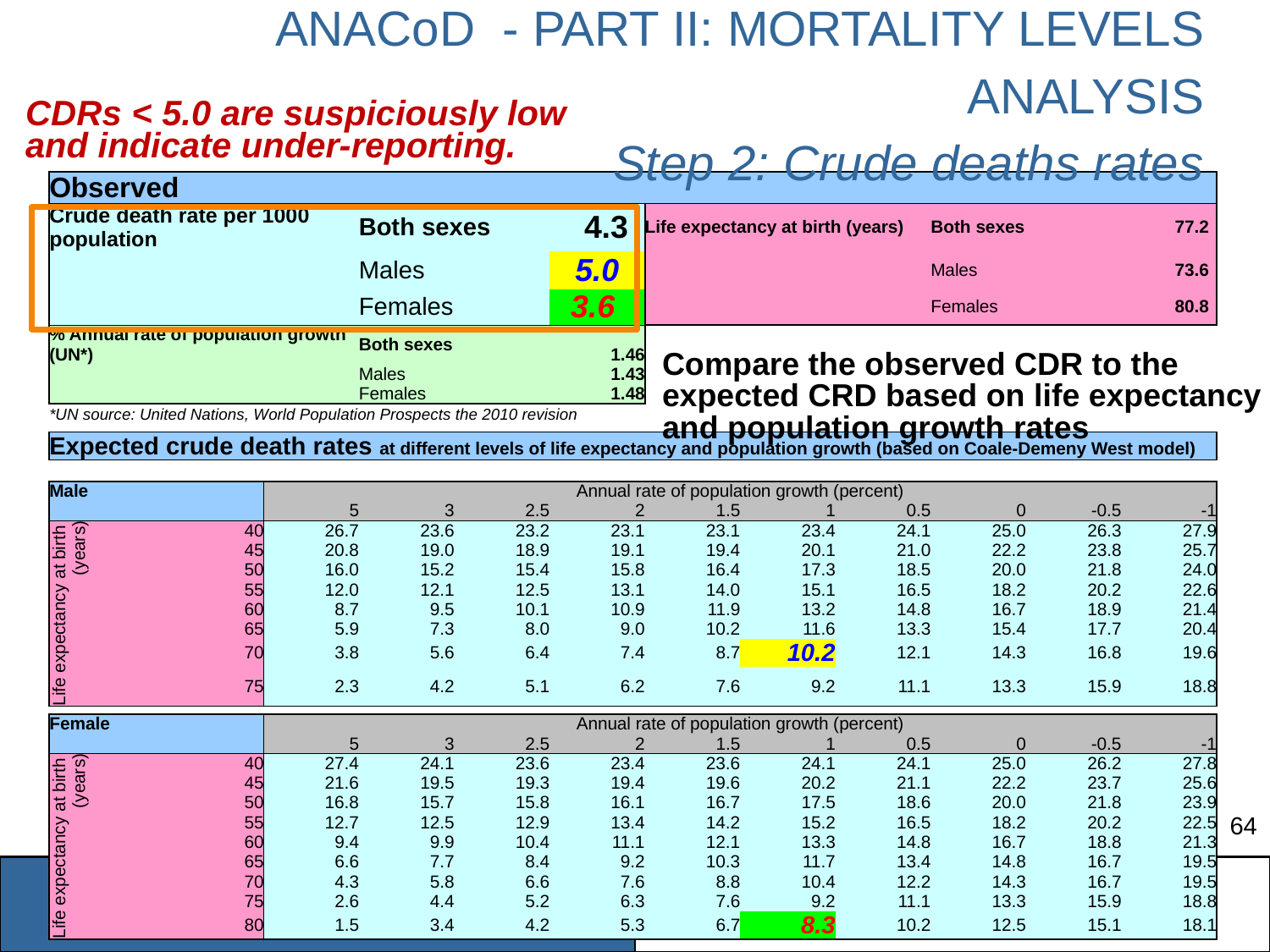

ANACoD  - PART II: MORTALITY LEVELS ANALYSIS
Step 2: Crude deaths rates
CDRs < 5.0 are suspiciously low and indicate under-reporting.
| Observed |  |  |  |  |  |  |  |  |  |  |  |  |
| --- | --- | --- | --- | --- | --- | --- | --- | --- | --- | --- | --- | --- |
| Crude death rate per 1000 population |  |  | Both sexes |  |  | 4.3 | Life expectancy at birth (years) |  |  | Both sexes |  | 77.2 |
|  |  |  | Males |  |  | 5.0 |  |  |  | Males |  | 73.6 |
|  |  |  | Females |  |  | 3.6 |  |  |  | Females |  | 80.8 |
| % Annual rate of population growth (UN\*) |  |  | Both sexes |  |  | 1.46 |  |  |  |  |  |  |
|  |  |  | Males |  |  | 1.43 |  |  |  |  |  |  |
|  |  |  | Females |  |  | 1.48 |  |  |  |  |  |  |
| \*UN source: United Nations, World Population Prospects the 2010 revision |  |  |  |  |  |  |  |  |  |  |  |  |
|  |  |  |  |  |  |  |  |  |  |  |  |  |
| Expected crude death rates at different levels of life expectancy and population growth (based on Coale-Demeny West model) |  |  |  |  |  |  |  |  |  |  |  |  |
|  |  |  |  |  |  |  |  |  |  |  |  |  |
| Male |  | Annual rate of population growth (percent) |  |  |  |  |  |  |  |  |  |  |
|  | 10 | 5 | 3 | 2.5 |  | 2 | 1.5 | 1 | 0.5 | 0 | -0.5 | -1 |
| Life expectancy at birth (years) | 40 | 26.7 | 23.6 | 23.2 |  | 23.1 | 23.1 | 23.4 | 24.1 | 25.0 | 26.3 | 27.9 |
|  | 45 | 20.8 | 19.0 | 18.9 |  | 19.1 | 19.4 | 20.1 | 21.0 | 22.2 | 23.8 | 25.7 |
|  | 50 | 16.0 | 15.2 | 15.4 |  | 15.8 | 16.4 | 17.3 | 18.5 | 20.0 | 21.8 | 24.0 |
|  | 55 | 12.0 | 12.1 | 12.5 |  | 13.1 | 14.0 | 15.1 | 16.5 | 18.2 | 20.2 | 22.6 |
|  | 60 | 8.7 | 9.5 | 10.1 |  | 10.9 | 11.9 | 13.2 | 14.8 | 16.7 | 18.9 | 21.4 |
|  | 65 | 5.9 | 7.3 | 8.0 |  | 9.0 | 10.2 | 11.6 | 13.3 | 15.4 | 17.7 | 20.4 |
|  | 70 | 3.8 | 5.6 | 6.4 |  | 7.4 | 8.7 | 10.2 | 12.1 | 14.3 | 16.8 | 19.6 |
|  | 75 | 2.3 | 4.2 | 5.1 |  | 6.2 | 7.6 | 9.2 | 11.1 | 13.3 | 15.9 | 18.8 |
|  | 85 |  |  |  |  |  |  |  |  |  |  |  |
| Female |  | Annual rate of population growth (percent) |  |  |  |  |  |  |  |  |  |  |
|  | 10 | 5 | 3 | 2.5 |  | 2 | 1.5 | 1 | 0.5 | 0 | -0.5 | -1 |
| Life expectancy at birth (years) | 40 | 27.4 | 24.1 | 23.6 |  | 23.4 | 23.6 | 24.1 | 24.1 | 25.0 | 26.2 | 27.8 |
|  | 45 | 21.6 | 19.5 | 19.3 |  | 19.4 | 19.6 | 20.2 | 21.1 | 22.2 | 23.7 | 25.6 |
|  | 50 | 16.8 | 15.7 | 15.8 |  | 16.1 | 16.7 | 17.5 | 18.6 | 20.0 | 21.8 | 23.9 |
|  | 55 | 12.7 | 12.5 | 12.9 |  | 13.4 | 14.2 | 15.2 | 16.5 | 18.2 | 20.2 | 22.5 |
|  | 60 | 9.4 | 9.9 | 10.4 |  | 11.1 | 12.1 | 13.3 | 14.8 | 16.7 | 18.8 | 21.3 |
|  | 65 | 6.6 | 7.7 | 8.4 |  | 9.2 | 10.3 | 11.7 | 13.4 | 14.8 | 16.7 | 19.5 |
|  | 70 | 4.3 | 5.8 | 6.6 |  | 7.6 | 8.8 | 10.4 | 12.2 | 14.3 | 16.7 | 19.5 |
|  | 75 | 2.6 | 4.4 | 5.2 |  | 6.3 | 7.6 | 9.2 | 11.1 | 13.3 | 15.9 | 18.8 |
|  | 80 | 1.5 | 3.4 | 4.2 |  | 5.3 | 6.7 | 8.3 | 10.2 | 12.5 | 15.1 | 18.1 |
|  |  |  |  |  |  |  |  |  |  |  |  |  |
|  |  |  |  |  |  |  |  |  |  |  |  |  |
|  |  |  |  |  |  |  |  |  |  |  |  |  |

Compare the observed CDR to the expected CRD based on life expectancy and population growth rates